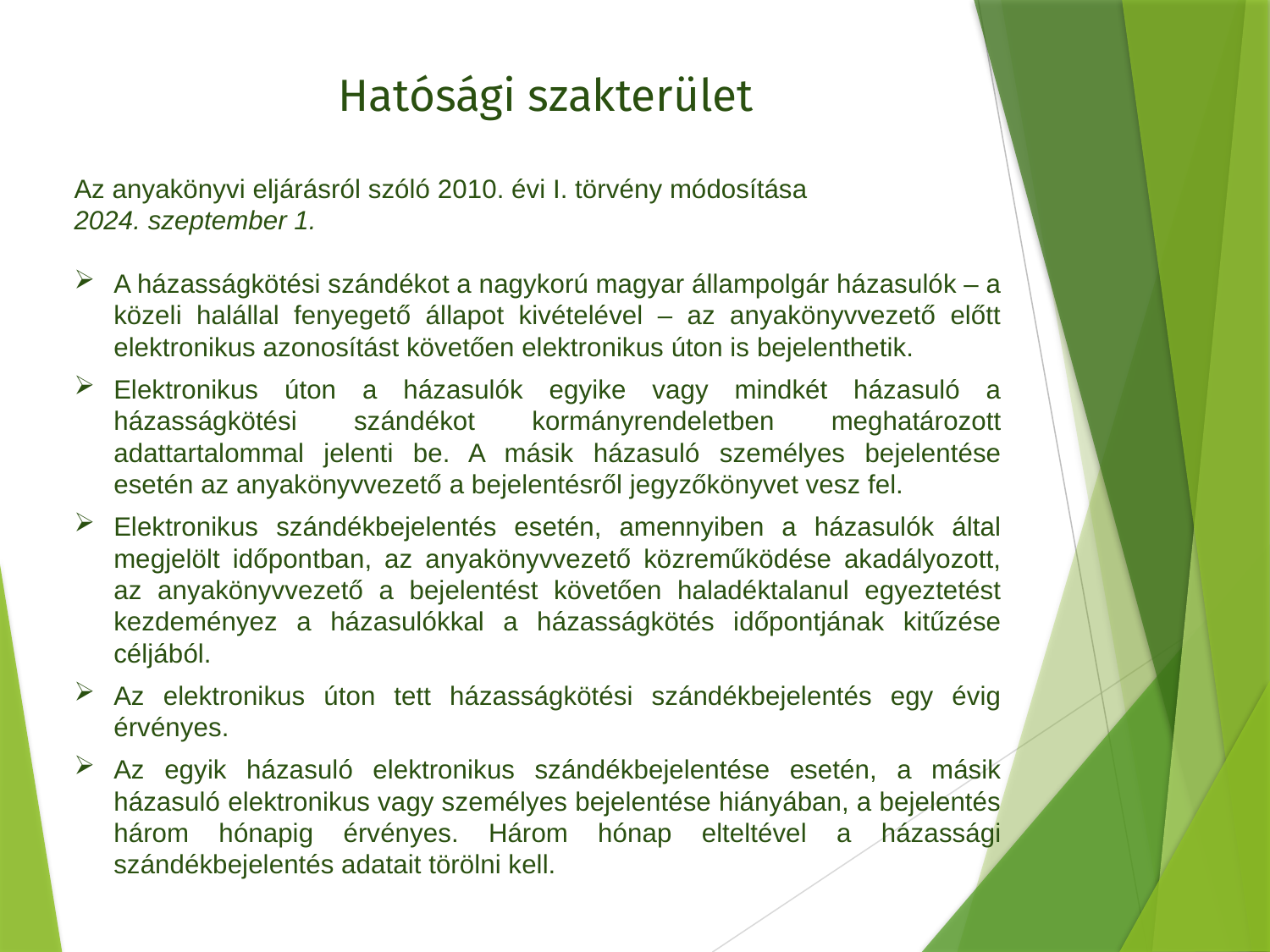

Hatósági szakterület

Az anyakönyvi eljárásról szóló 2010. évi I. törvény módosítása
2024. szeptember 1.

A házasságkötési szándékot a nagykorú magyar állampolgár házasulók – a közeli halállal fenyegető állapot kivételével – az anyakönyvvezető előtt elektronikus azonosítást követően elektronikus úton is bejelenthetik.
Elektronikus úton a házasulók egyike vagy mindkét házasuló a házasságkötési szándékot kormányrendeletben meghatározott adattartalommal jelenti be. A másik házasuló személyes bejelentése esetén az anyakönyvvezető a bejelentésről jegyzőkönyvet vesz fel.
Elektronikus szándékbejelentés esetén, amennyiben a házasulók által megjelölt időpontban, az anyakönyvvezető közreműködése akadályozott, az anyakönyvvezető a bejelentést követően haladéktalanul egyeztetést kezdeményez a házasulókkal a házasságkötés időpontjának kitűzése céljából.
Az elektronikus úton tett házasságkötési szándékbejelentés egy évig érvényes.
Az egyik házasuló elektronikus szándékbejelentése esetén, a másik házasuló elektronikus vagy személyes bejelentése hiányában, a bejelentés három hónapig érvényes. Három hónap elteltével a házassági szándékbejelentés adatait törölni kell.